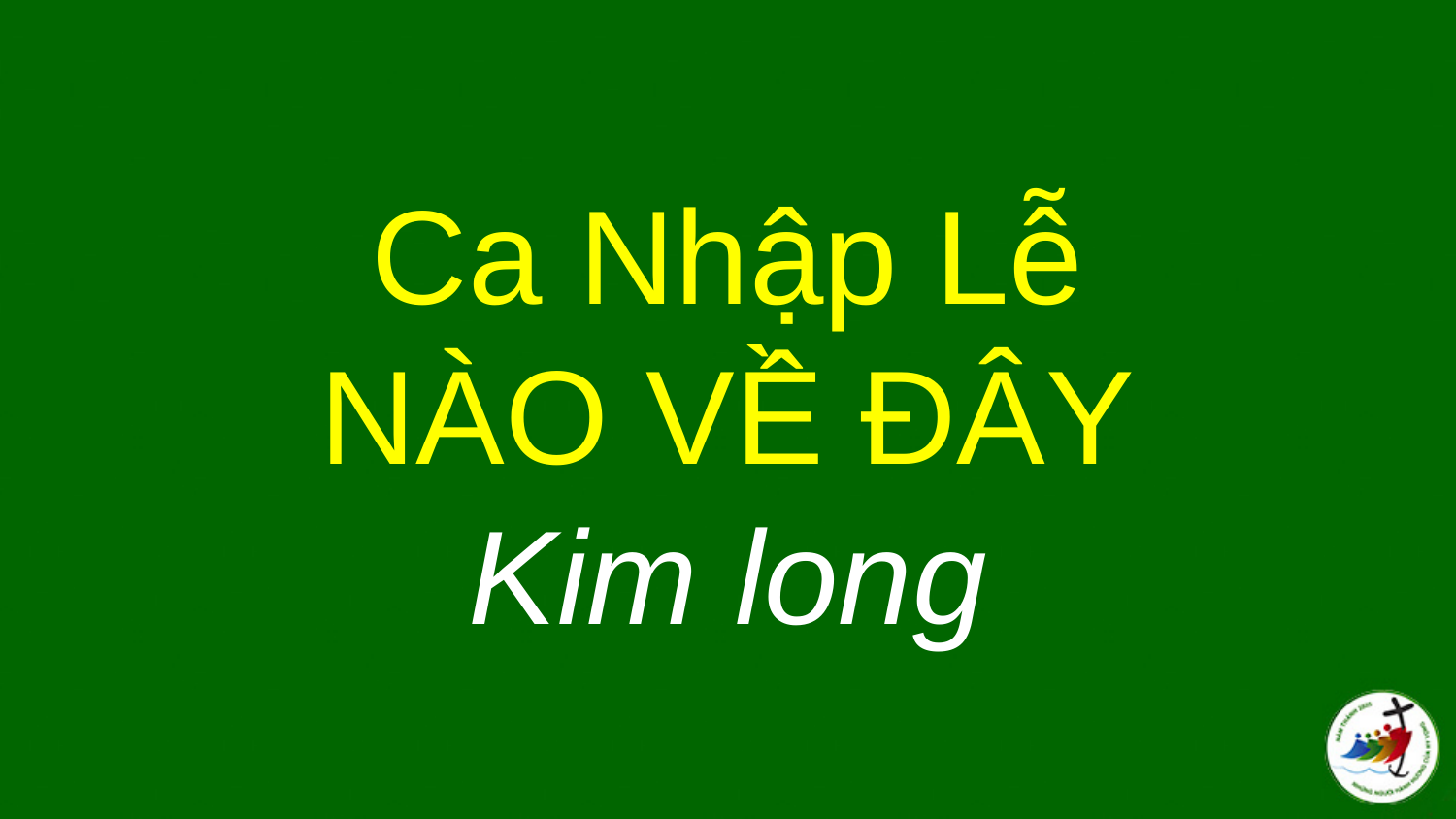

# Ca Nhập Lễ NÀO VỀ ĐÂY Kim long